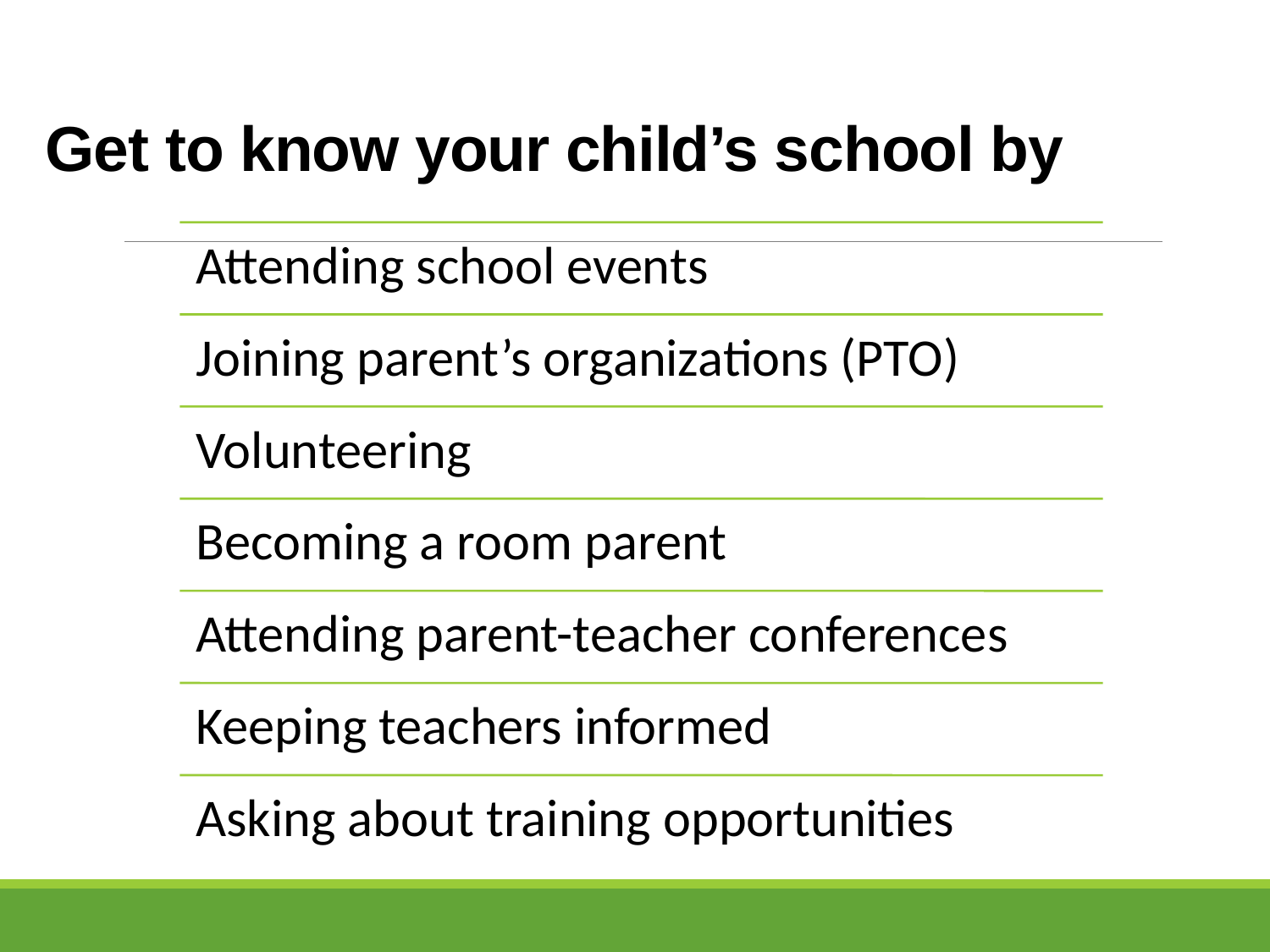

# Get to know your child’s school by
Attending school events
Joining parent’s organizations (PTO)
Volunteering
Becoming a room parent
Attending parent-teacher conferences
Keeping teachers informed
Asking about training opportunities